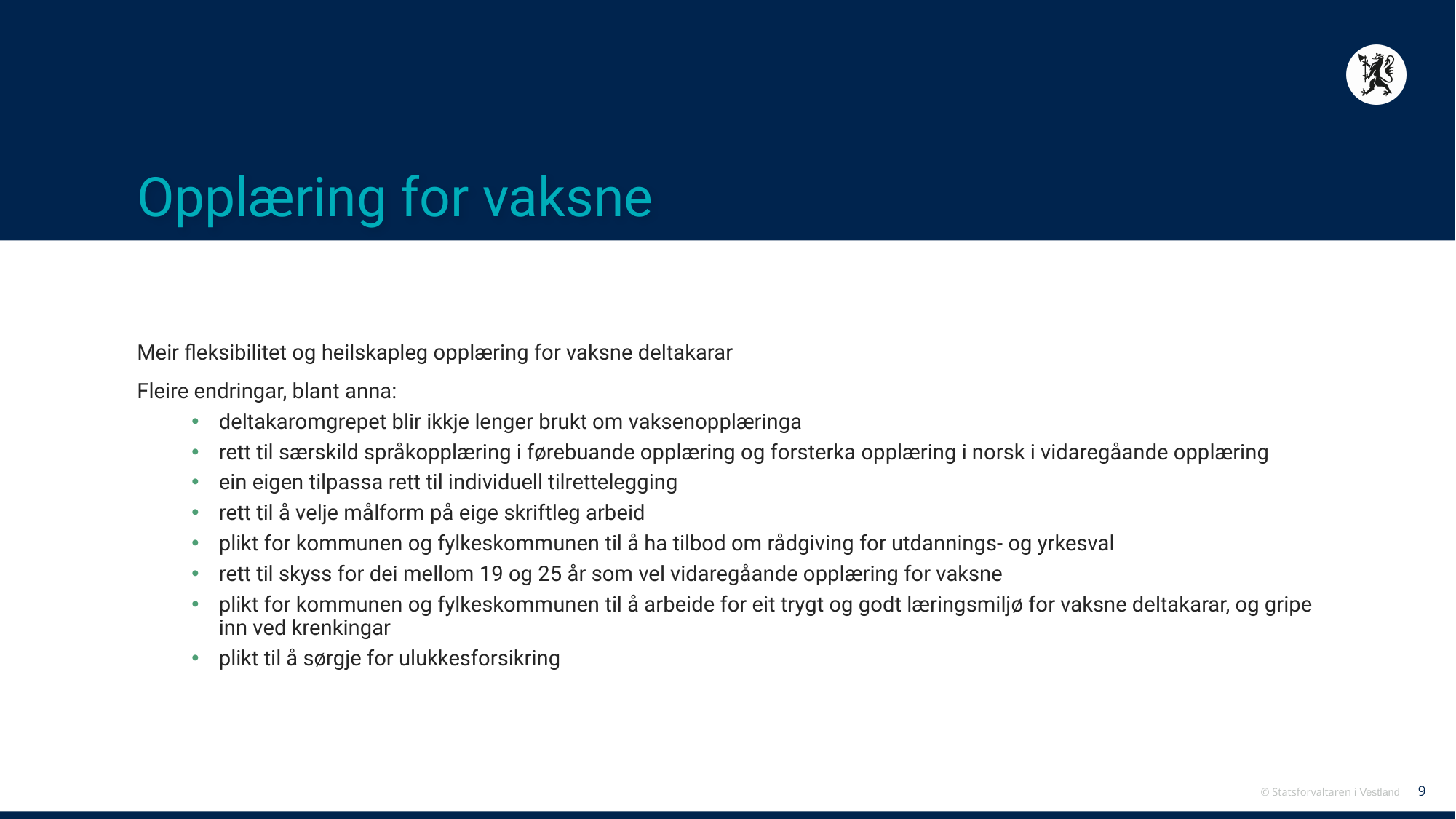

# Opplæring for vaksne
Meir fleksibilitet og heilskapleg opplæring for vaksne deltakarar
Fleire endringar, blant anna:
deltakaromgrepet blir ikkje lenger brukt om vaksenopplæringa
rett til særskild språkopplæring i førebuande opplæring og forsterka opplæring i norsk i vidaregåande opplæring
ein eigen tilpassa rett til individuell tilrettelegging
rett til å velje målform på eige skriftleg arbeid
plikt for kommunen og fylkeskommunen til å ha tilbod om rådgiving for utdannings- og yrkesval
rett til skyss for dei mellom 19 og 25 år som vel vidaregåande opplæring for vaksne
plikt for kommunen og fylkeskommunen til å arbeide for eit trygt og godt læringsmiljø for vaksne deltakarar, og gripe inn ved krenkingar
plikt til å sørgje for ulukkesforsikring